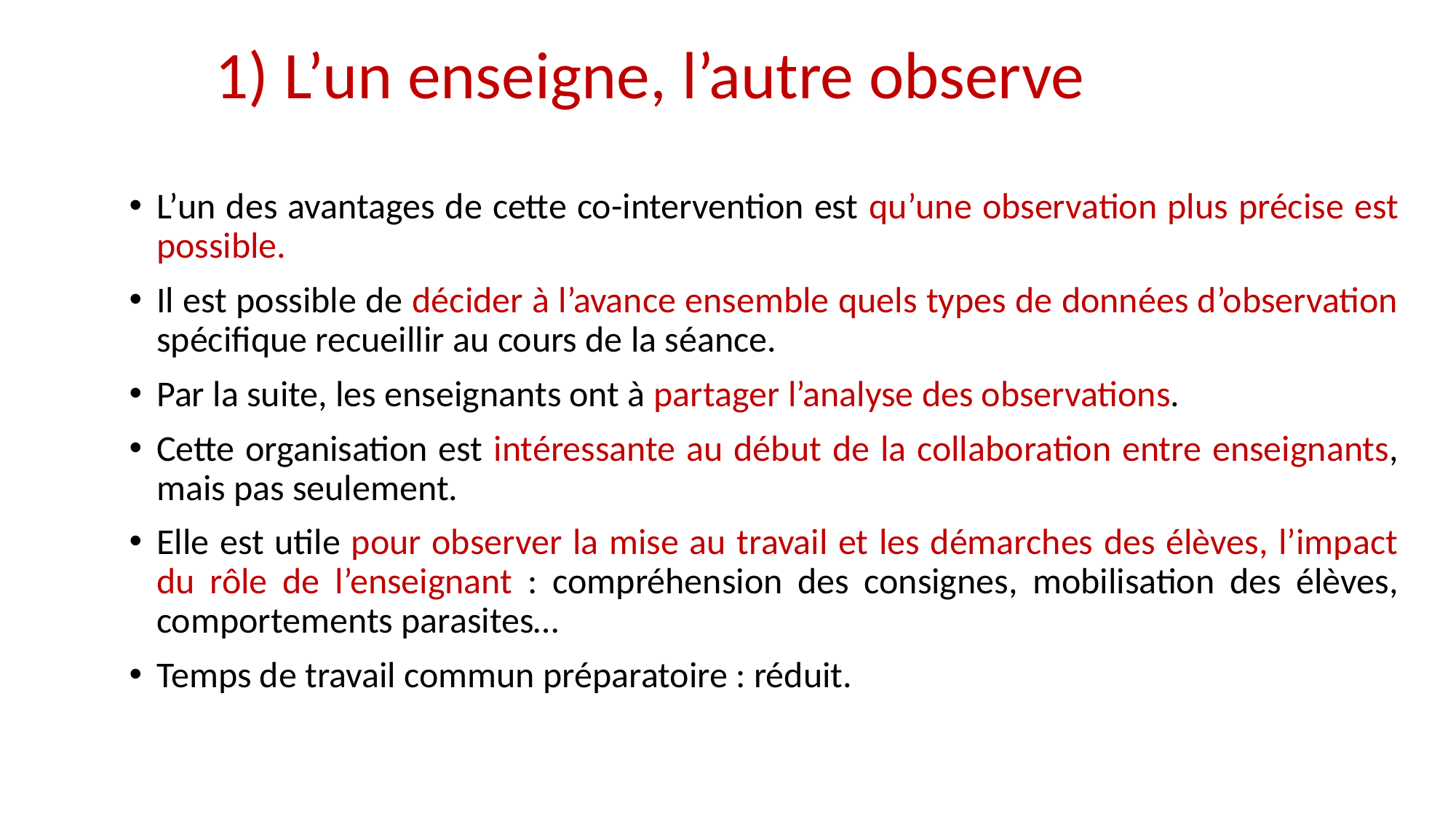

# 1) L’un enseigne, l’autre observe
L’un des avantages de cette co-intervention est qu’une observation plus précise est possible.
Il est possible de décider à l’avance ensemble quels types de données d’observation spécifique recueillir au cours de la séance.
Par la suite, les enseignants ont à partager l’analyse des observations.
Cette organisation est intéressante au début de la collaboration entre enseignants, mais pas seulement.
Elle est utile pour observer la mise au travail et les démarches des élèves, l’impact du rôle de l’enseignant : compréhension des consignes, mobilisation des élèves, comportements parasites…
Temps de travail commun préparatoire : réduit.